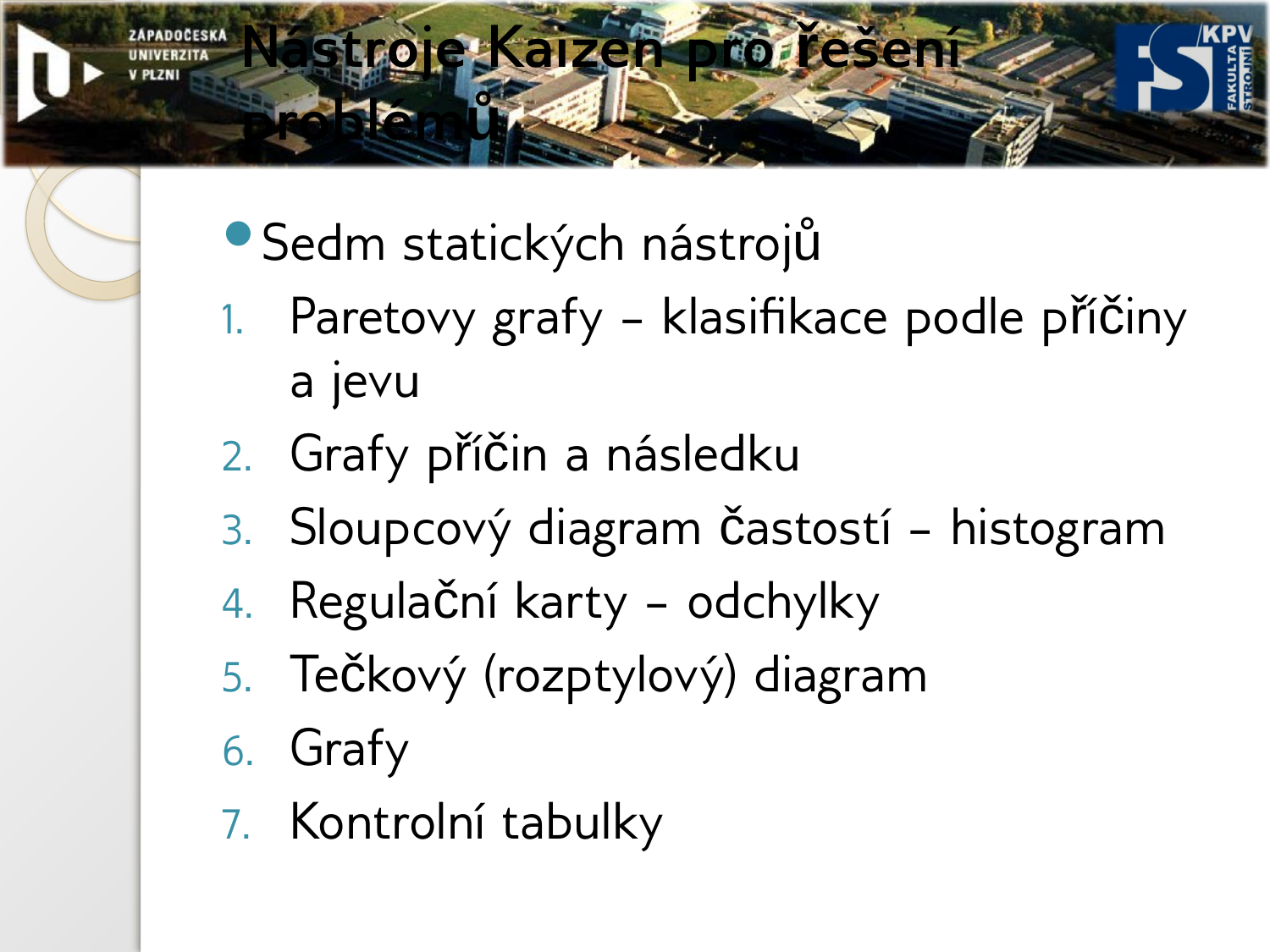

# Nástroje Kaizen pro řešení problémů
Sedm statických nástrojů
Paretovy grafy – klasifikace podle příčiny a jevu
Grafy příčin a následku
Sloupcový diagram častostí – histogram
Regulační karty – odchylky
Tečkový (rozptylový) diagram
Grafy
Kontrolní tabulky